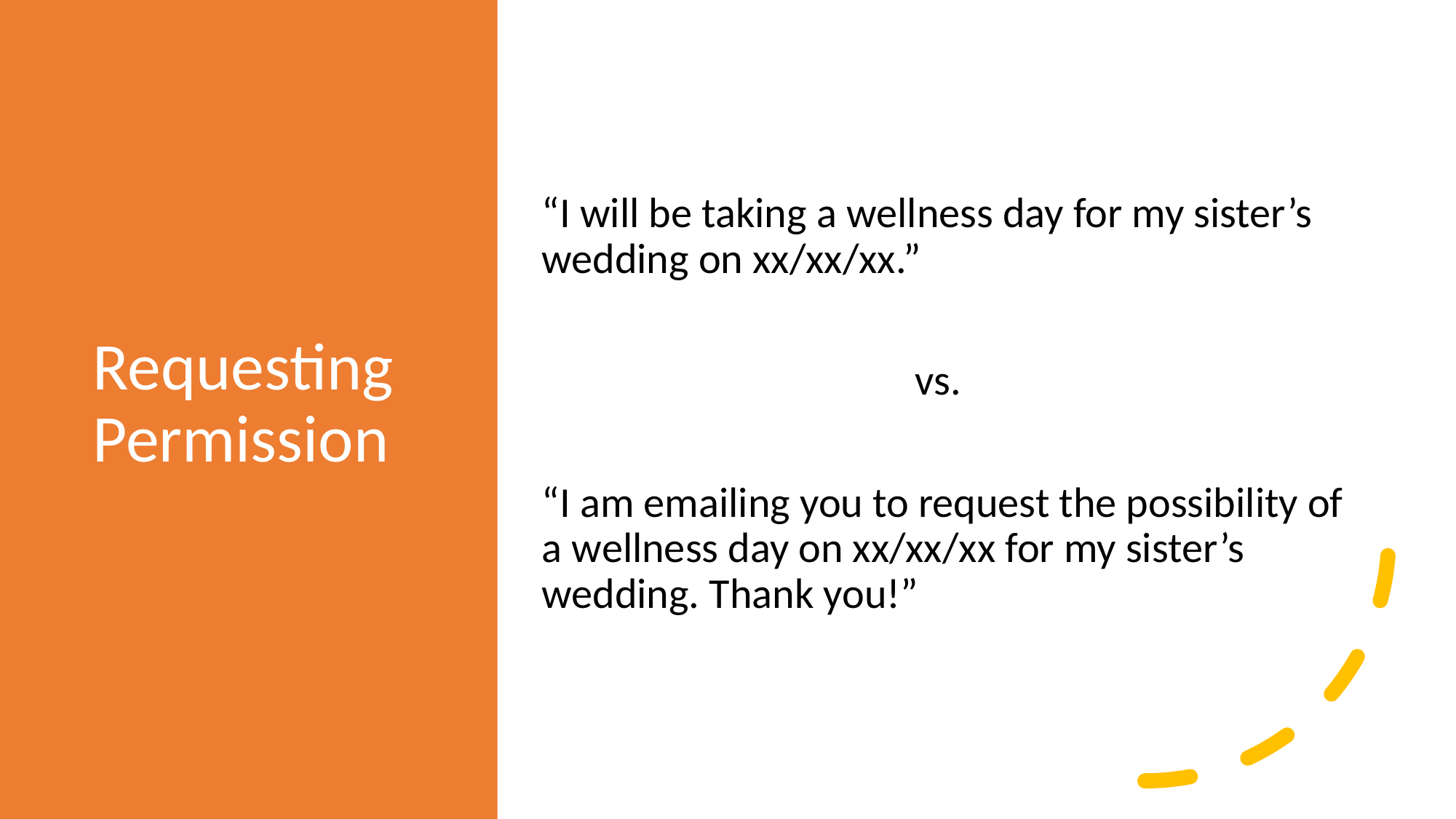

# Requesting Permission
“I will be taking a wellness day for my sister’s wedding on xx/xx/xx.”

vs.

“I am emailing you to request the possibility of a wellness day on xx/xx/xx for my sister’s wedding. Thank you!”